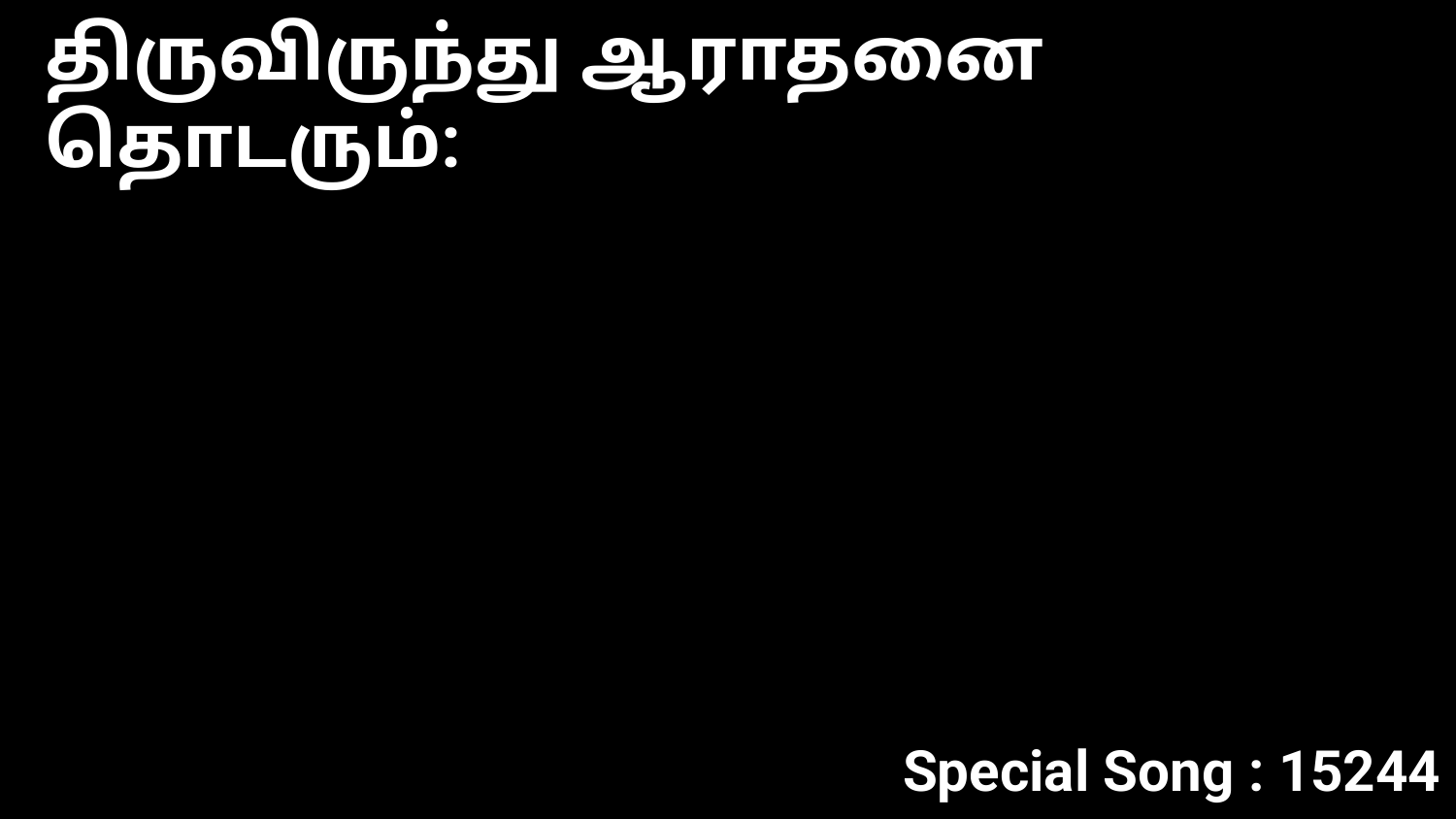

திருவிருந்து ஆராதனை தொடரும்:

Special Song : 15244